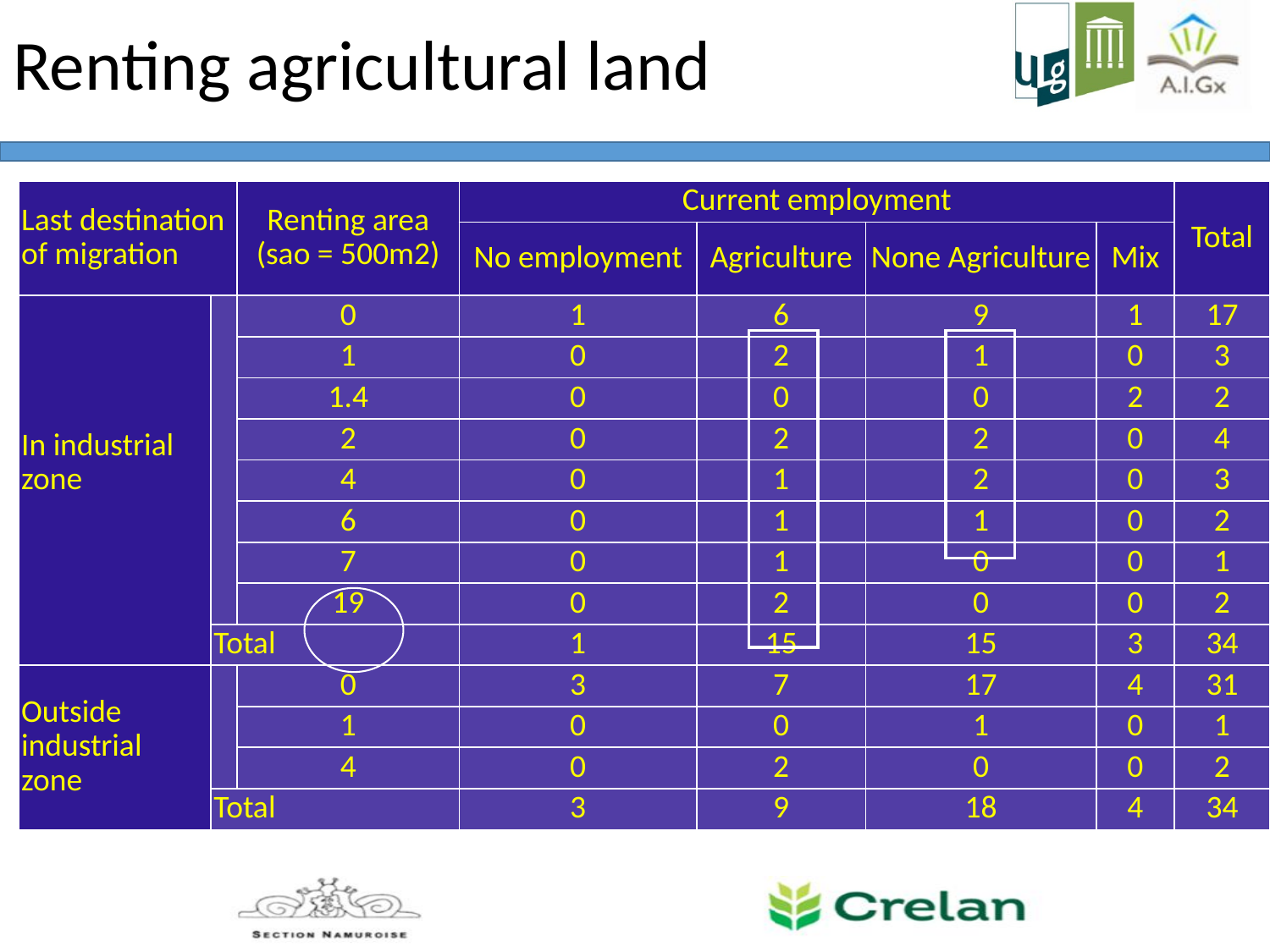

# Renting agricultural land
| Last destination of migration |  | Renting area (sao = 500m2) | Current employment |  |  |  | Total |
| --- | --- | --- | --- | --- | --- | --- | --- |
|  |  |  | No employment | Agriculture | None Agriculture | Mix |  |
| In industrial zone |  | 0 | 1 | 6 | 9 | 1 | 17 |
|  |  | 1 | 0 | 2 | 1 | 0 | 3 |
|  |  | 1.4 | 0 | 0 | 0 | 2 | 2 |
|  |  | 2 | 0 | 2 | 2 | 0 | 4 |
|  |  | 4 | 0 | 1 | 2 | 0 | 3 |
|  |  | 6 | 0 | 1 | 1 | 0 | 2 |
|  |  | 7 | 0 | 1 | 0 | 0 | 1 |
|  |  | 19 | 0 | 2 | 0 | 0 | 2 |
|  | Total |  | 1 | 15 | 15 | 3 | 34 |
| Outside industrial zone |  | 0 | 3 | 7 | 17 | 4 | 31 |
|  |  | 1 | 0 | 0 | 1 | 0 | 1 |
|  |  | 4 | 0 | 2 | 0 | 0 | 2 |
|  | Total |  | 3 | 9 | 18 | 4 | 34 |